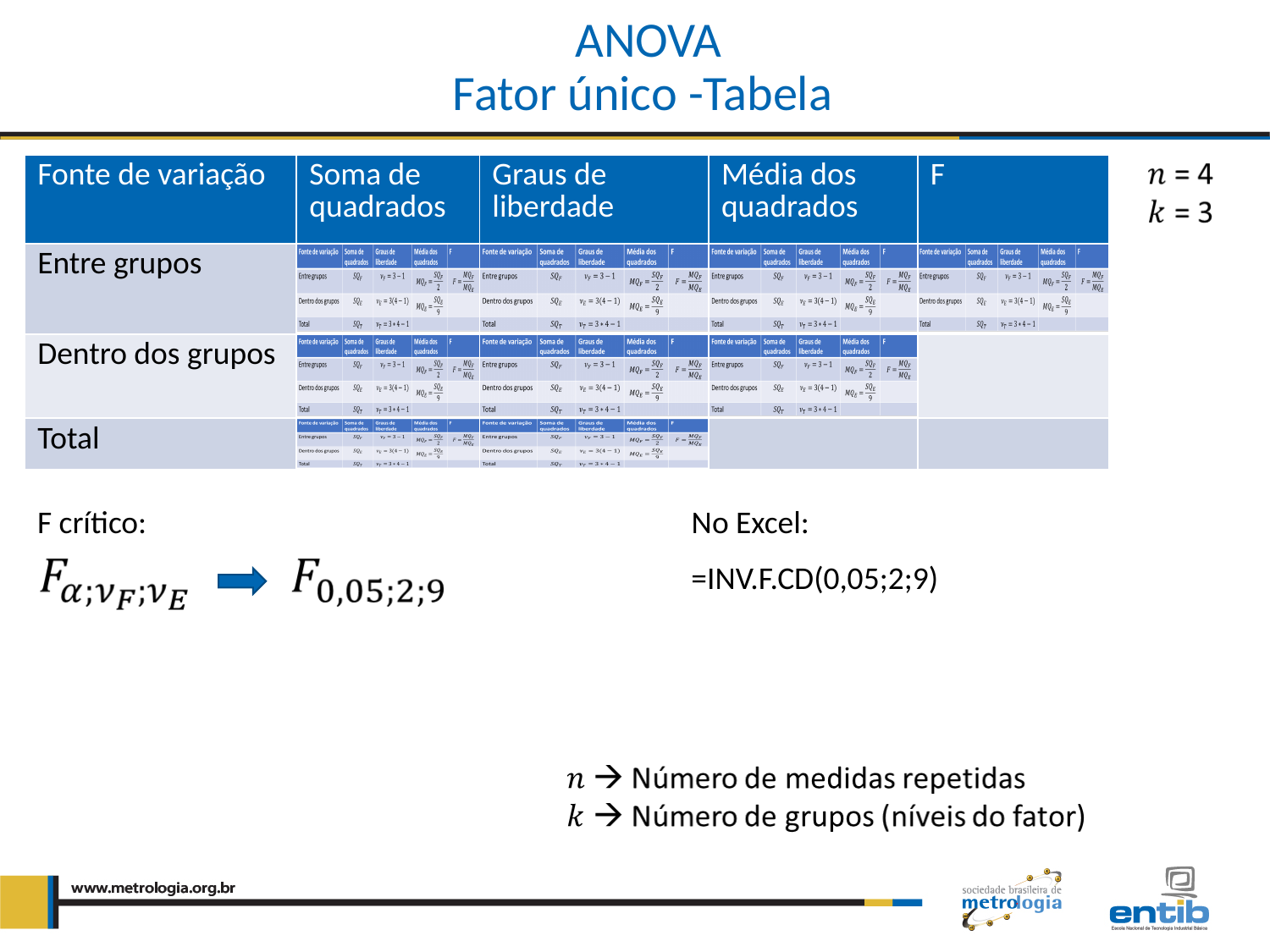

ANOVA
Fator único -Tabela
| Fonte de variação | Soma de quadrados | Graus de liberdade | Média dos quadrados | F |
| --- | --- | --- | --- | --- |
| Entre grupos |  |  |  |  |
| Dentro dos grupos |  |  |  |  |
| Total |  |  |  |  |

F crítico:
No Excel:

=INV.F.CD(0,05;2;9)